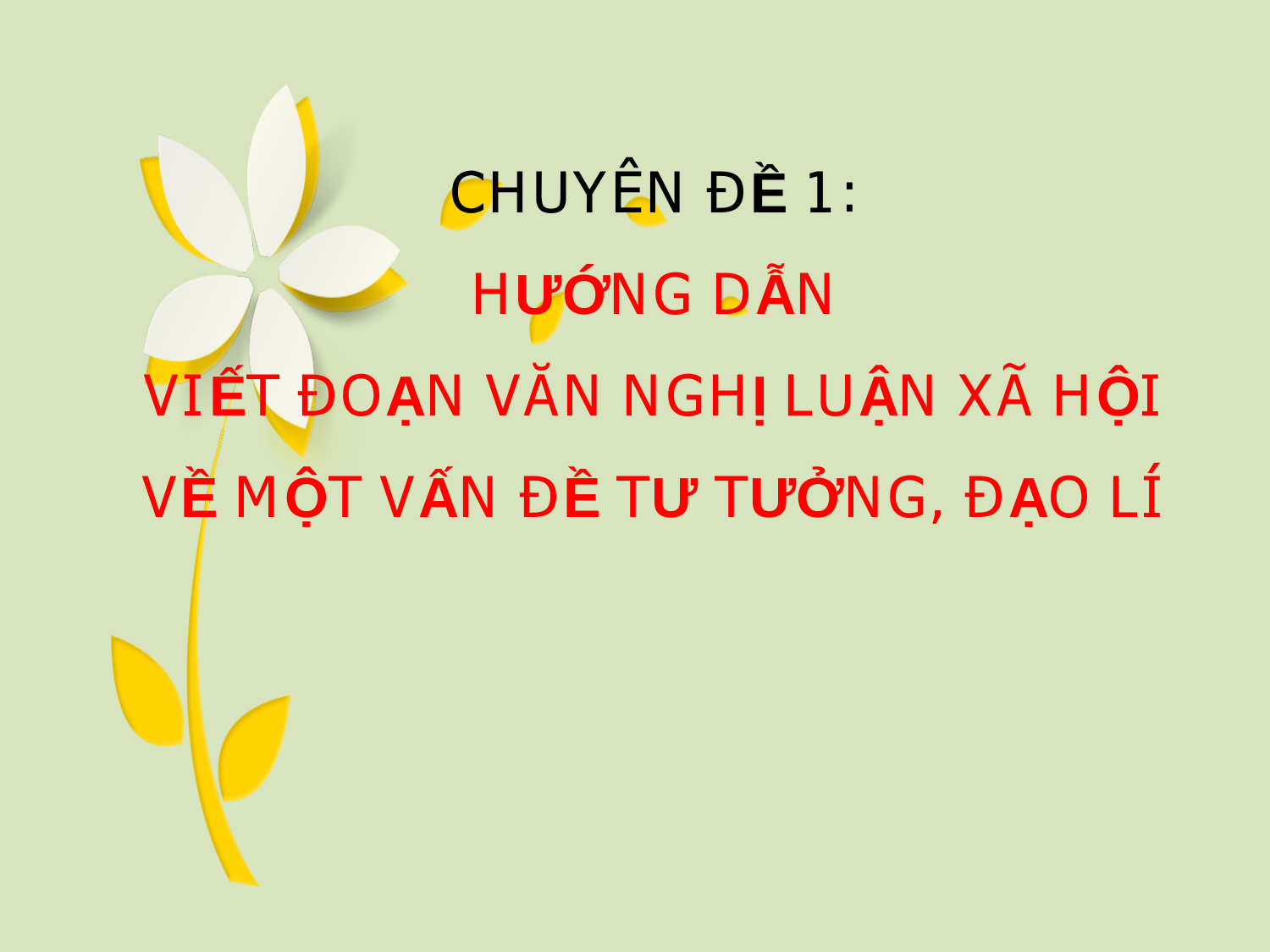

CHUYÊN ĐỀ 1:
HƯỚNG DẪN
VIẾT ĐOẠN VĂN NGHỊ LUẬN XÃ HỘI VỀ MỘT VẤN ĐỀ TƯ TƯỞNG, ĐẠO LÍ